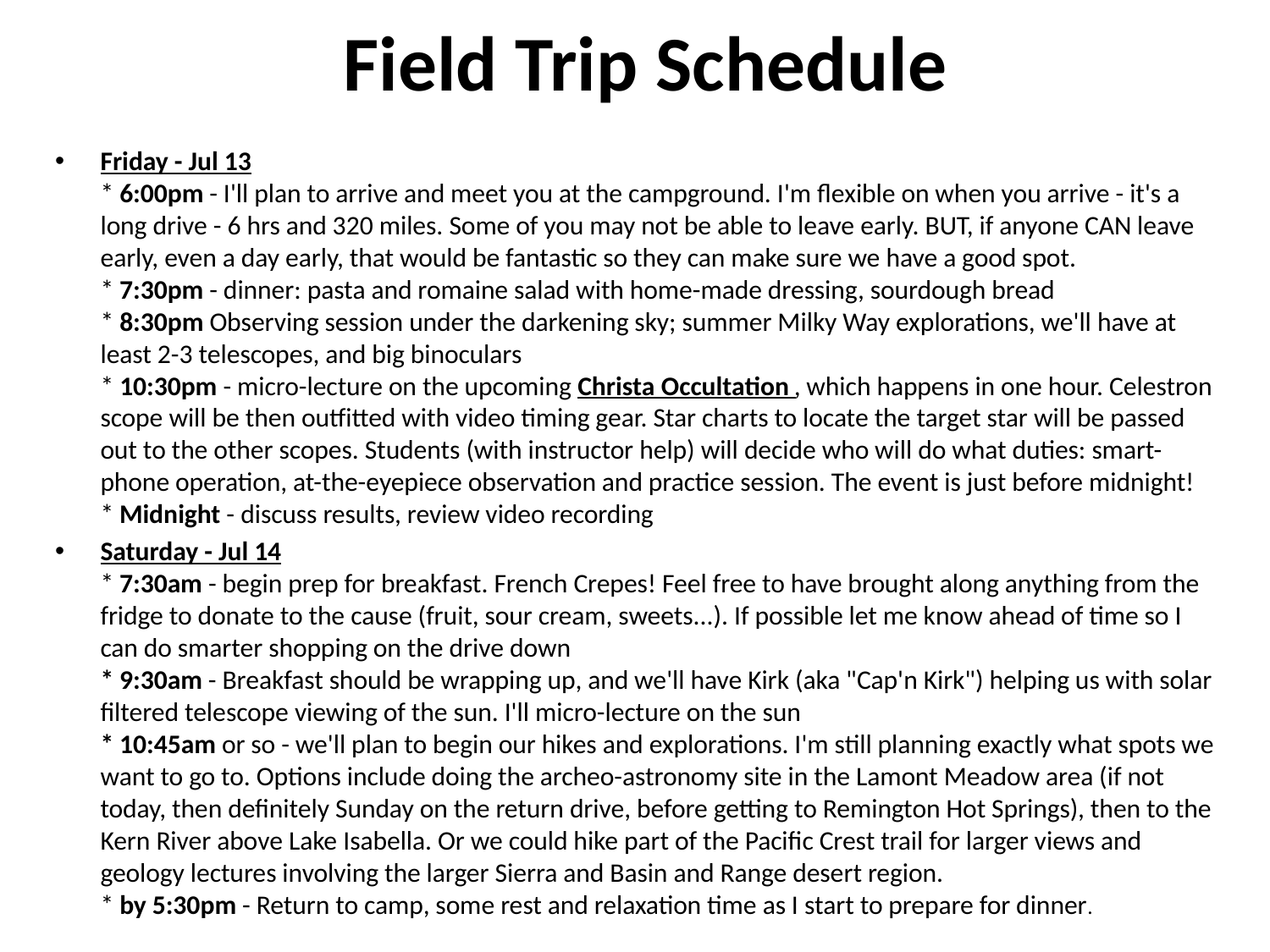

# Field Trip Schedule
Friday - Jul 13
* 6:00pm - I'll plan to arrive and meet you at the campground. I'm flexible on when you arrive - it's a long drive - 6 hrs and 320 miles. Some of you may not be able to leave early. BUT, if anyone CAN leave early, even a day early, that would be fantastic so they can make sure we have a good spot.
* 7:30pm - dinner: pasta and romaine salad with home-made dressing, sourdough bread
* 8:30pm Observing session under the darkening sky; summer Milky Way explorations, we'll have at least 2-3 telescopes, and big binoculars
* 10:30pm - micro-lecture on the upcoming Christa Occultation , which happens in one hour. Celestron scope will be then outfitted with video timing gear. Star charts to locate the target star will be passed out to the other scopes. Students (with instructor help) will decide who will do what duties: smart-phone operation, at-the-eyepiece observation and practice session. The event is just before midnight!
* Midnight - discuss results, review video recording
Saturday - Jul 14
* 7:30am - begin prep for breakfast. French Crepes! Feel free to have brought along anything from the fridge to donate to the cause (fruit, sour cream, sweets...). If possible let me know ahead of time so I can do smarter shopping on the drive down
* 9:30am - Breakfast should be wrapping up, and we'll have Kirk (aka "Cap'n Kirk") helping us with solar filtered telescope viewing of the sun. I'll micro-lecture on the sun
* 10:45am or so - we'll plan to begin our hikes and explorations. I'm still planning exactly what spots we want to go to. Options include doing the archeo-astronomy site in the Lamont Meadow area (if not today, then definitely Sunday on the return drive, before getting to Remington Hot Springs), then to the Kern River above Lake Isabella. Or we could hike part of the Pacific Crest trail for larger views and geology lectures involving the larger Sierra and Basin and Range desert region.
* by 5:30pm - Return to camp, some rest and relaxation time as I start to prepare for dinner.